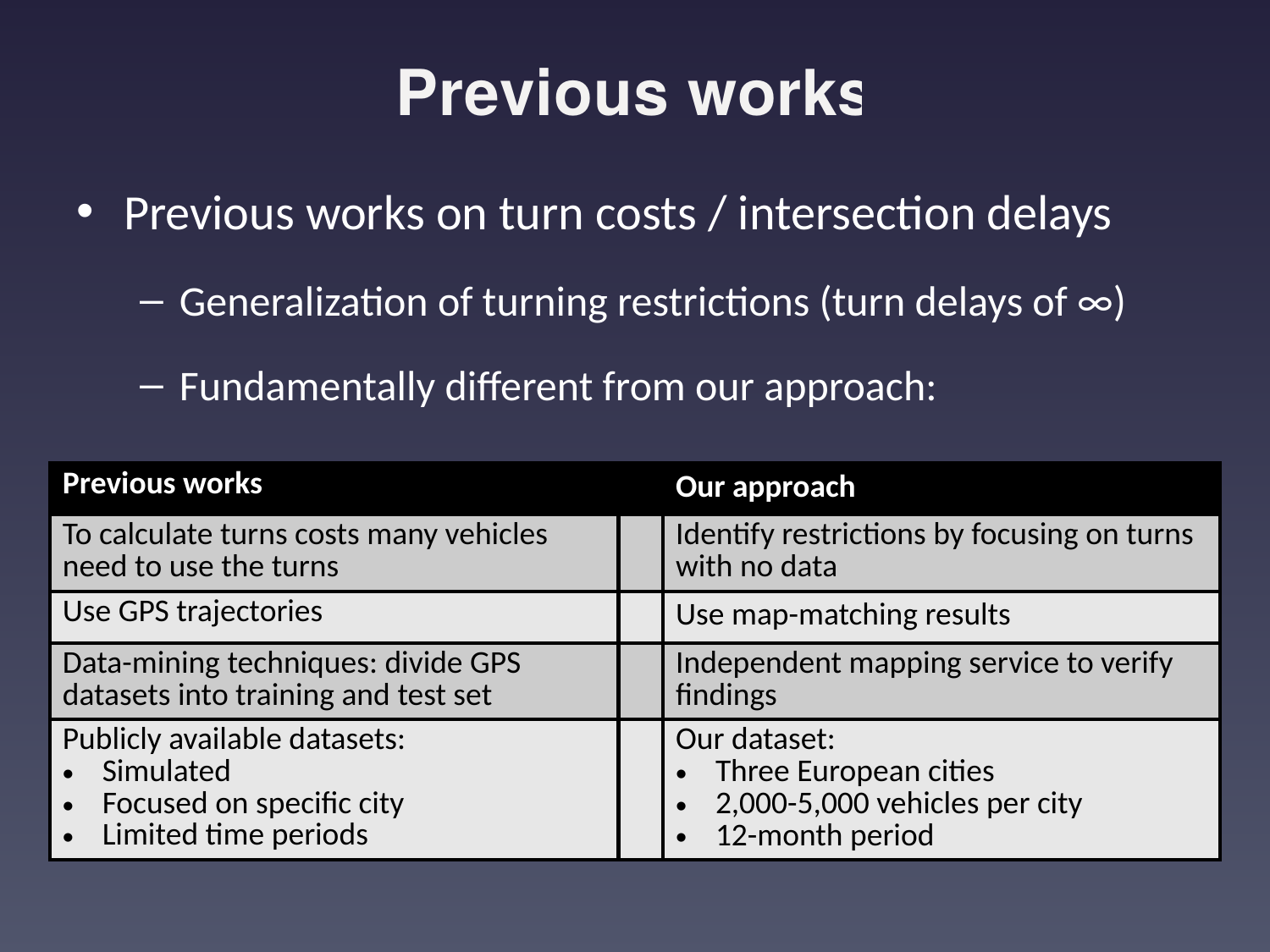

# Previous works
Previous works on turn costs / intersection delays
Generalization of turning restrictions (turn delays of ∞)
Fundamentally different from our approach:
| Previous works |  | Our approach |
| --- | --- | --- |
| To calculate turns costs many vehicles need to use the turns |  | Identify restrictions by focusing on turns with no data |
| Use GPS trajectories |  | Use map-matching results |
| Data-mining techniques: divide GPS datasets into training and test set |  | Independent mapping service to verify findings |
| Publicly available datasets: Simulated Focused on specific city Limited time periods |  | Our dataset: Three European cities 2,000-5,000 vehicles per city 12-month period |